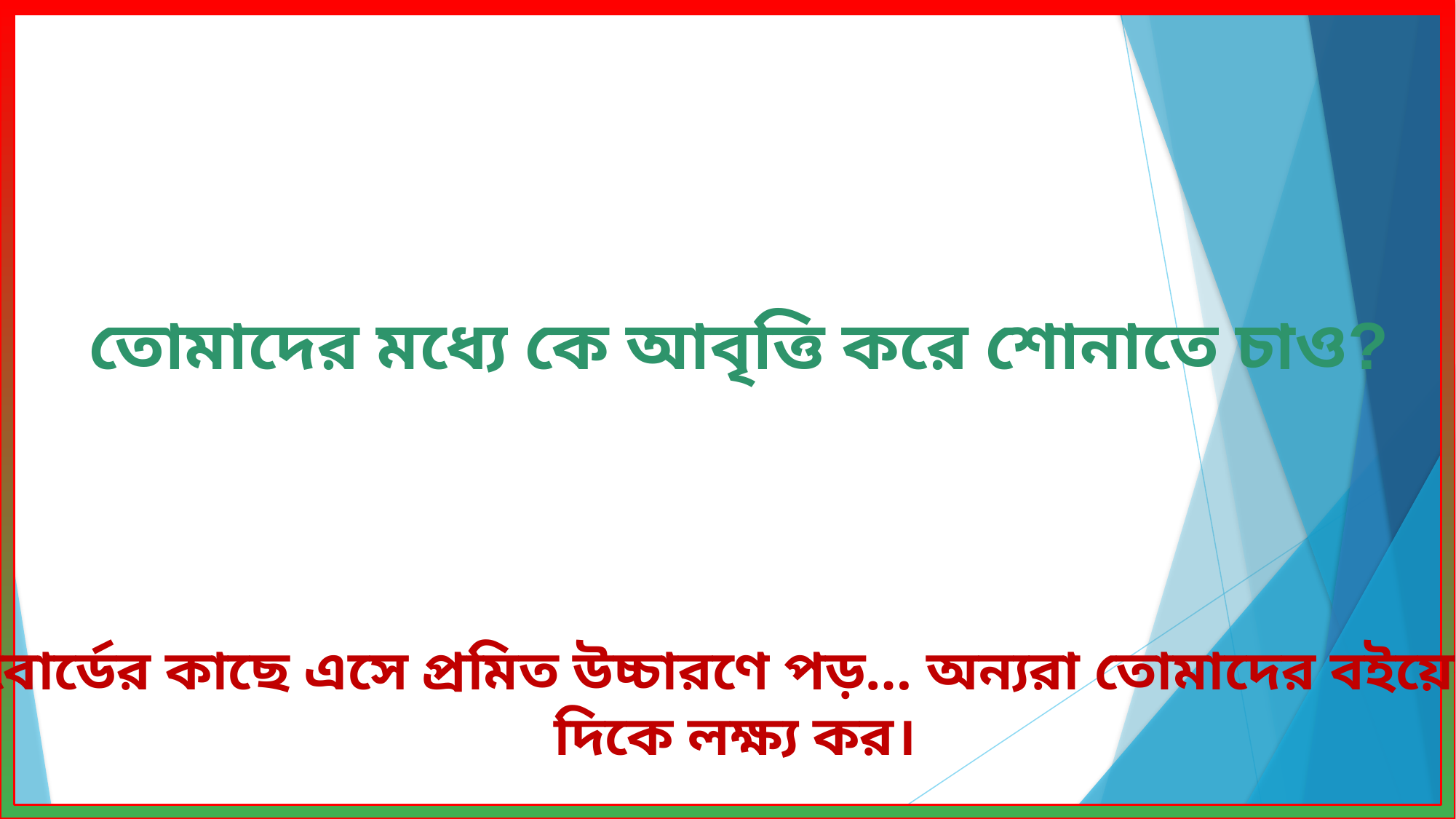

তোমাদের মধ্যে কে আবৃত্তি করে শোনাতে চাও?
বোর্ডের কাছে এসে প্রমিত উচ্চারণে পড়… অন্যরা তোমাদের বইয়ের দিকে লক্ষ্য কর।